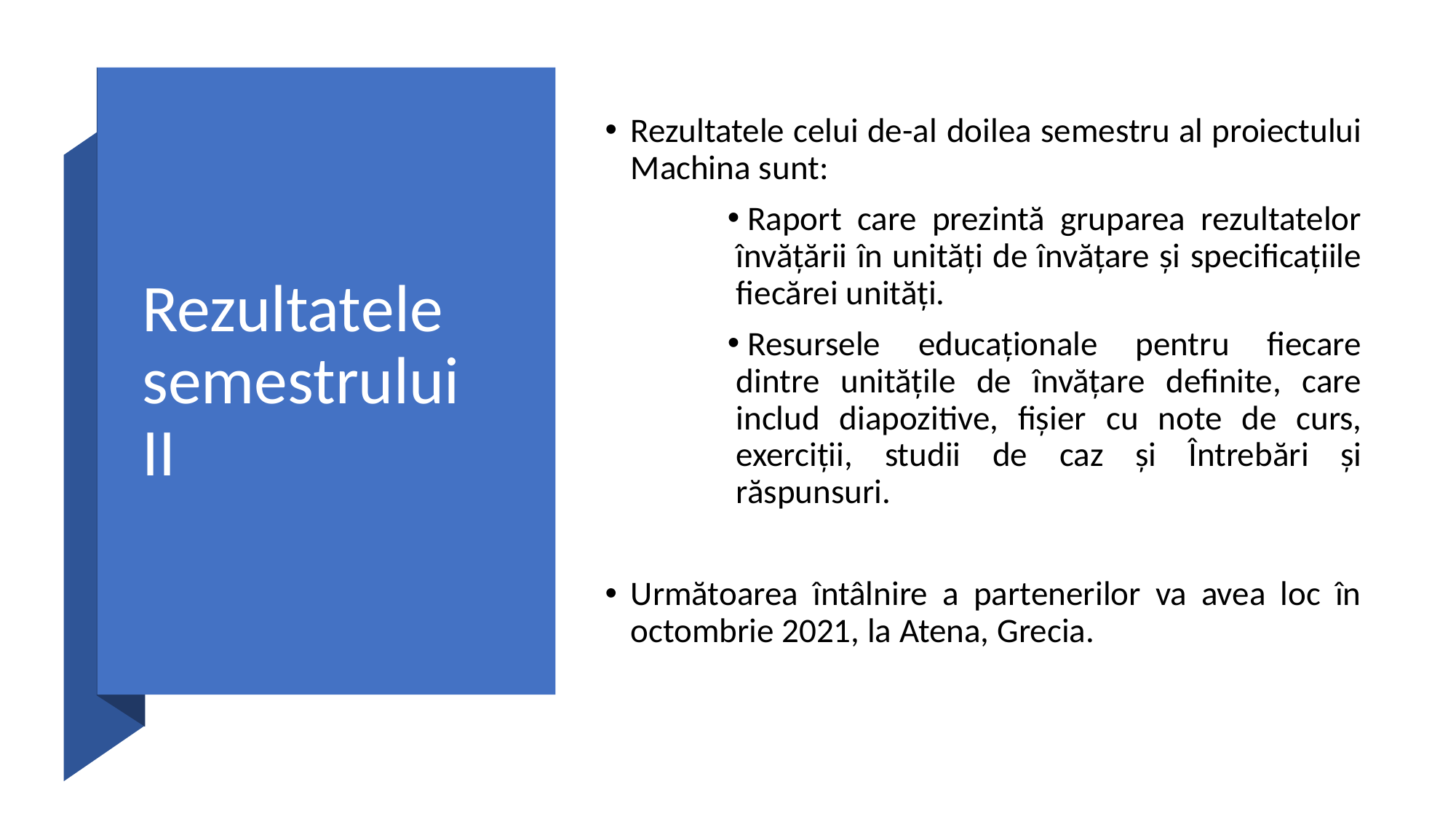

# Rezultatele semestrului II
Rezultatele celui de-al doilea semestru al proiectului Machina sunt:
Raport care prezintă gruparea rezultatelor învățării în unități de învățare și specificațiile fiecărei unități.
Resursele educaționale pentru fiecare dintre unitățile de învățare definite, care includ diapozitive, fișier cu note de curs, exerciții, studii de caz și Întrebări și răspunsuri.

Următoarea întâlnire a partenerilor va avea loc în octombrie 2021, la Atena, Grecia.